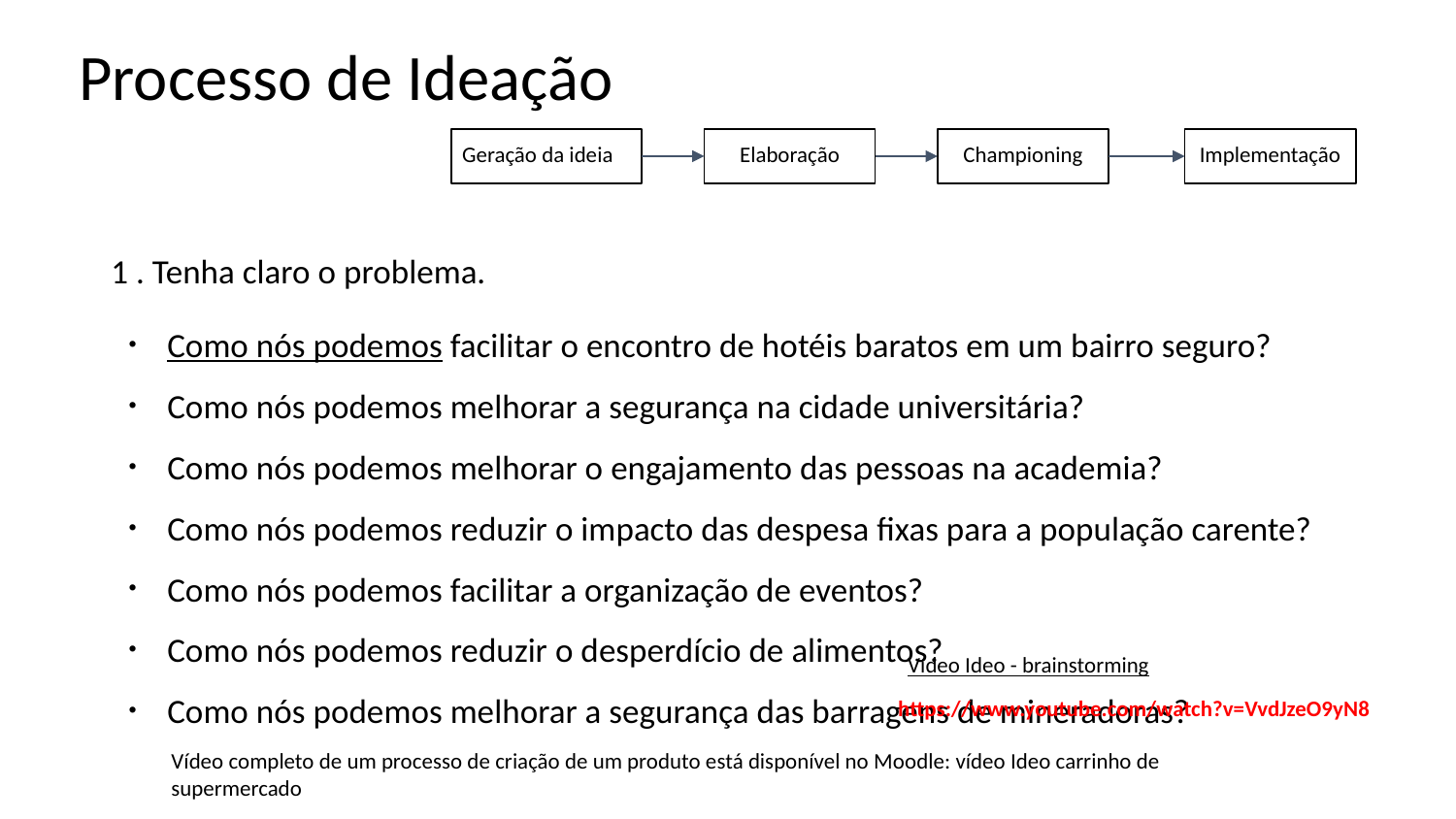

# Processo de Ideação
Geração da ideia
Elaboração
Championing
Implementação
1 . Tenha claro o problema.
Como nós podemos facilitar o encontro de hotéis baratos em um bairro seguro?
Como nós podemos melhorar a segurança na cidade universitária?
Como nós podemos melhorar o engajamento das pessoas na academia?
Como nós podemos reduzir o impacto das despesa fixas para a população carente?
Como nós podemos facilitar a organização de eventos?
Como nós podemos reduzir o desperdício de alimentos?
Como nós podemos melhorar a segurança das barragens de mineradoras?

Vídeo Ideo - brainstorming
https://www.youtube.com/watch?v=VvdJzeO9yN8
Vídeo completo de um processo de criação de um produto está disponível no Moodle: vídeo Ideo carrinho de supermercado